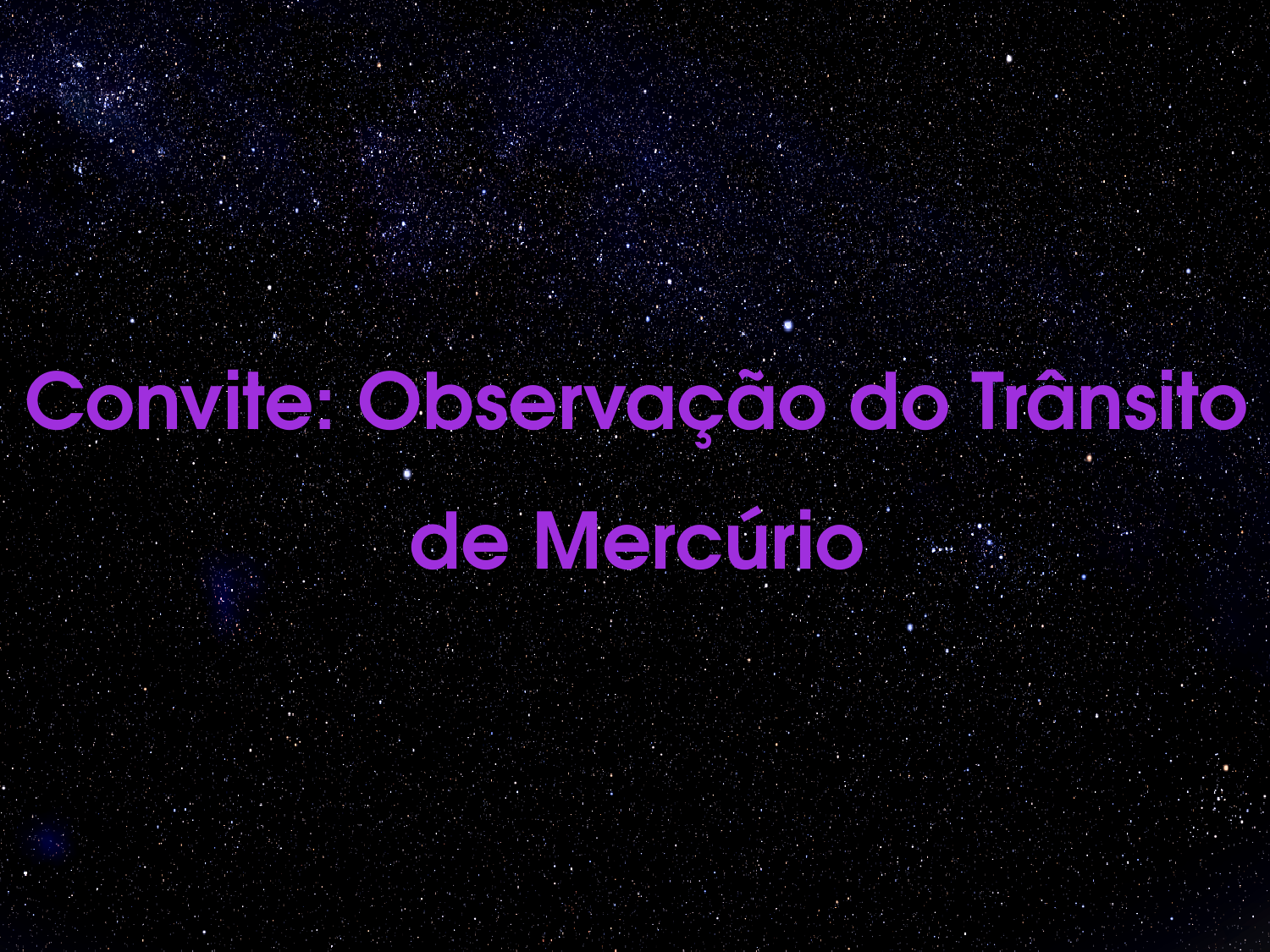

# Convite: Observação do Trânsito de Mercúrio